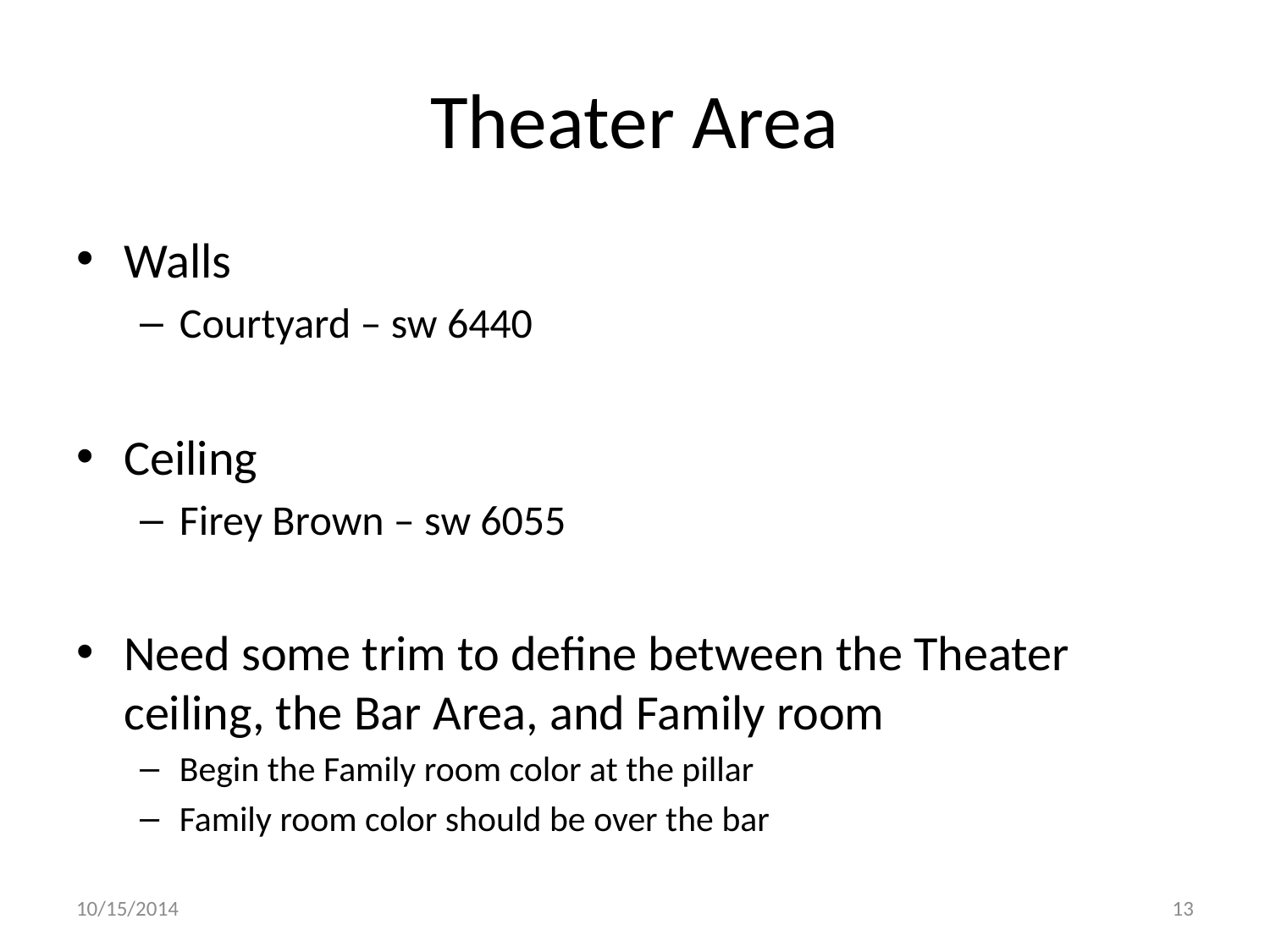

# Theater Area
Walls
Courtyard – sw 6440

Ceiling
Firey Brown – sw 6055

Need some trim to define between the Theater ceiling, the Bar Area, and Family room
Begin the Family room color at the pillar
Family room color should be over the bar

10/15/2014
13